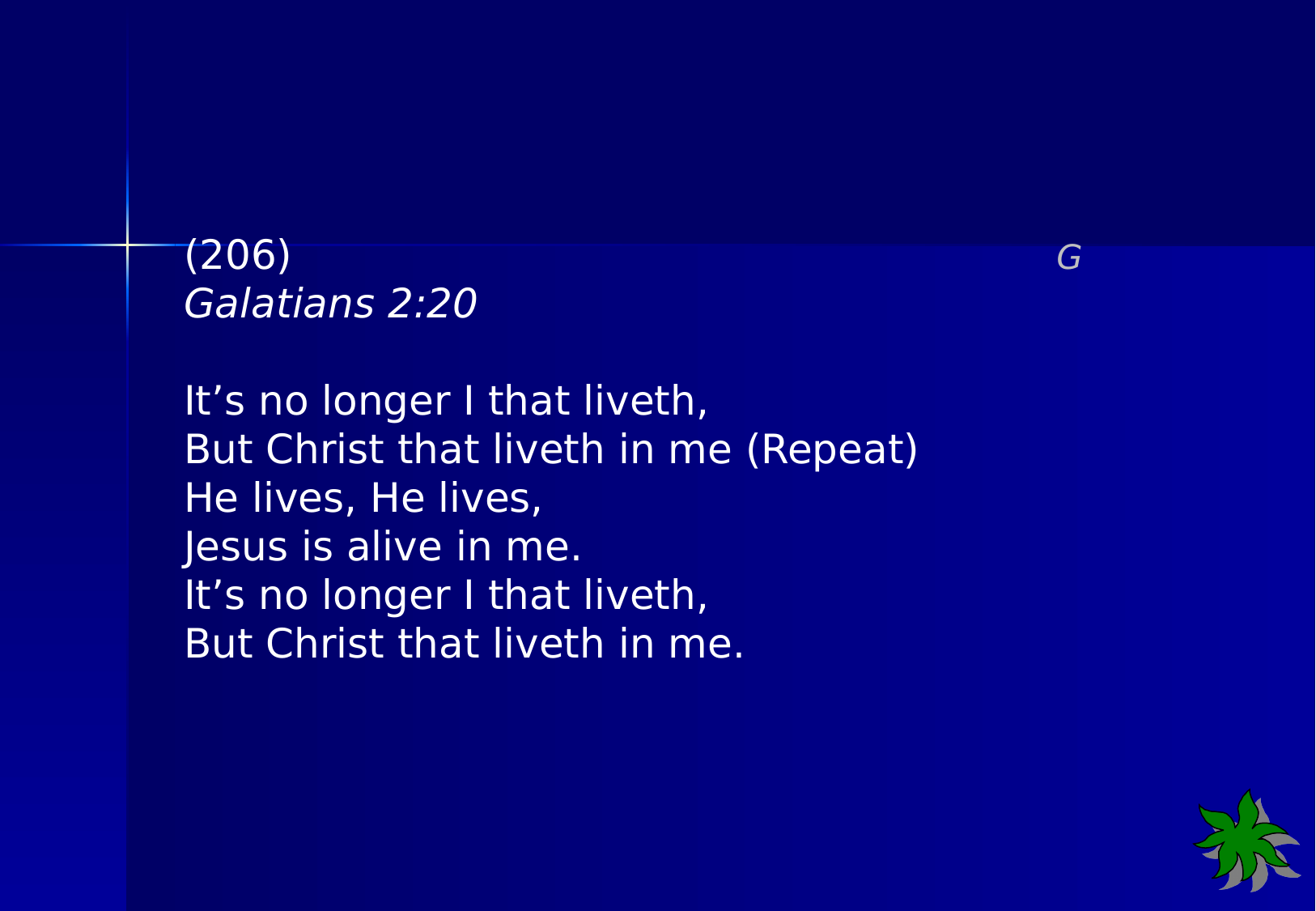

(206)                                                           G
Galatians 2:20

It’s no longer I that liveth,
But Christ that liveth in me (Repeat)
He lives, He lives,
Jesus is alive in me.
It’s no longer I that liveth,
But Christ that liveth in me.